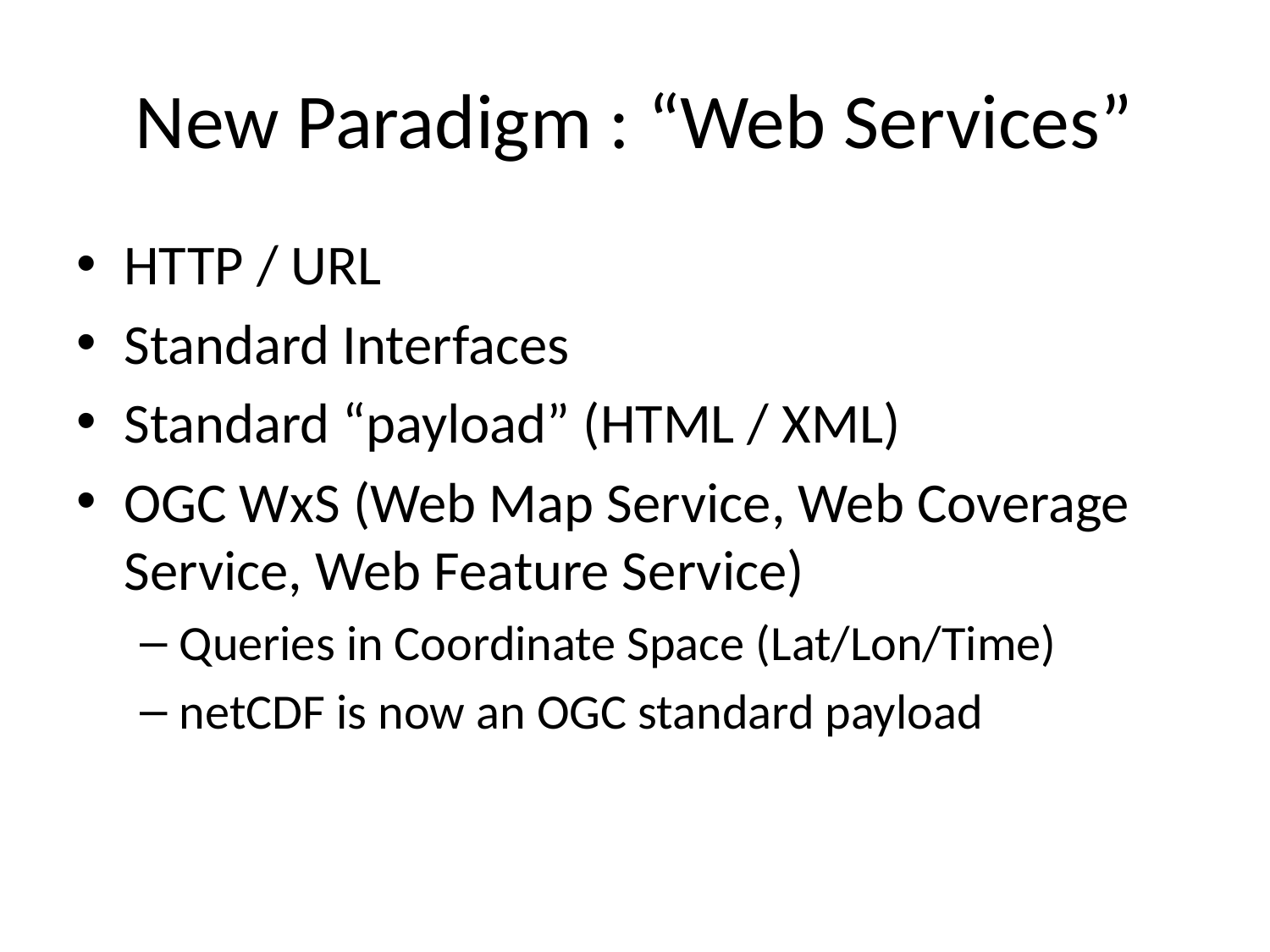

# New Paradigm : “Web Services”
HTTP / URL
Standard Interfaces
Standard “payload” (HTML / XML)
OGC WxS (Web Map Service, Web Coverage Service, Web Feature Service)
Queries in Coordinate Space (Lat/Lon/Time)
netCDF is now an OGC standard payload